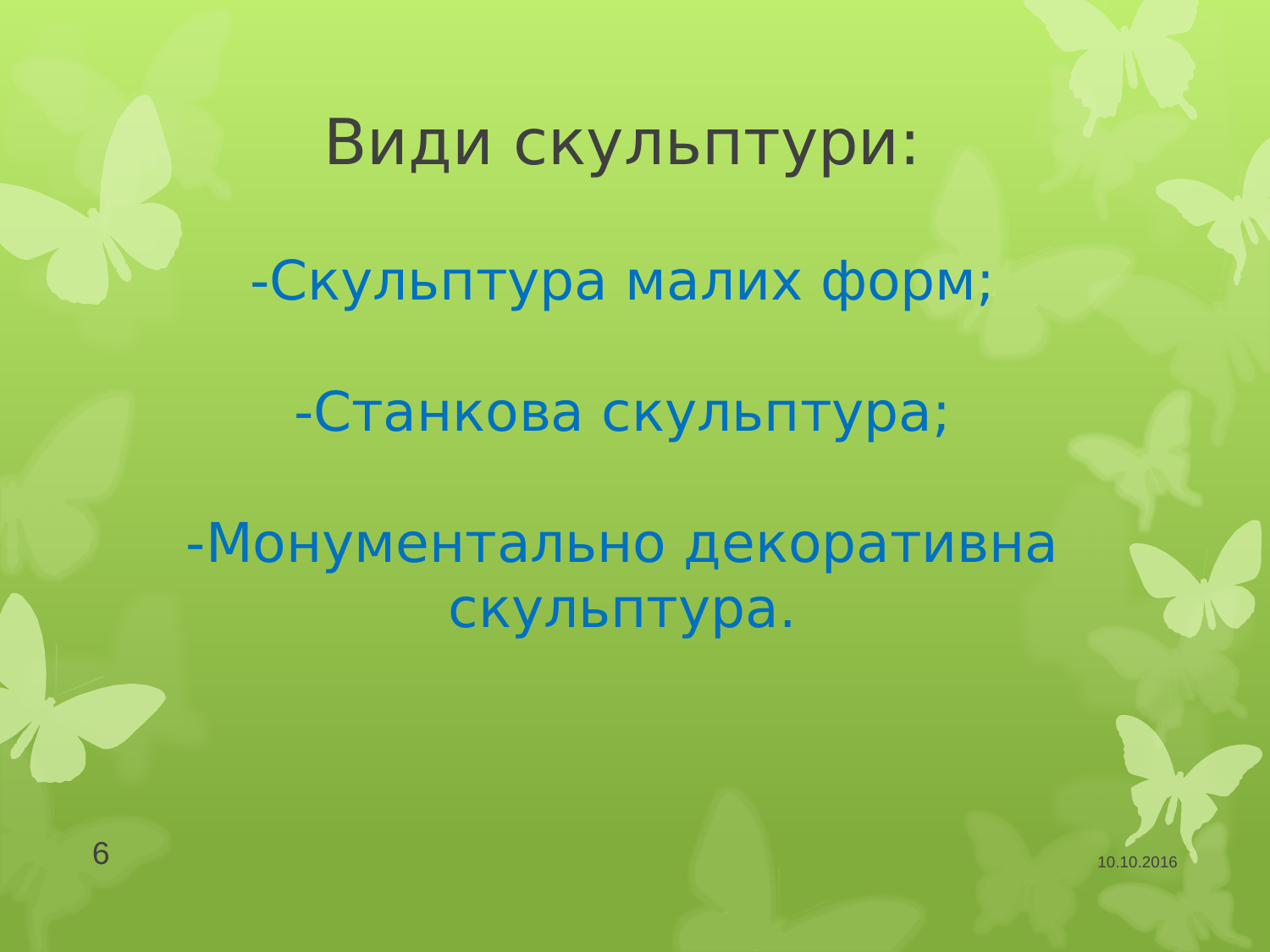

# Види скульптури: -Скульптура малих форм; -Станкова скульптура; -Монументально декоративна скульптура.
6
10.10.2016